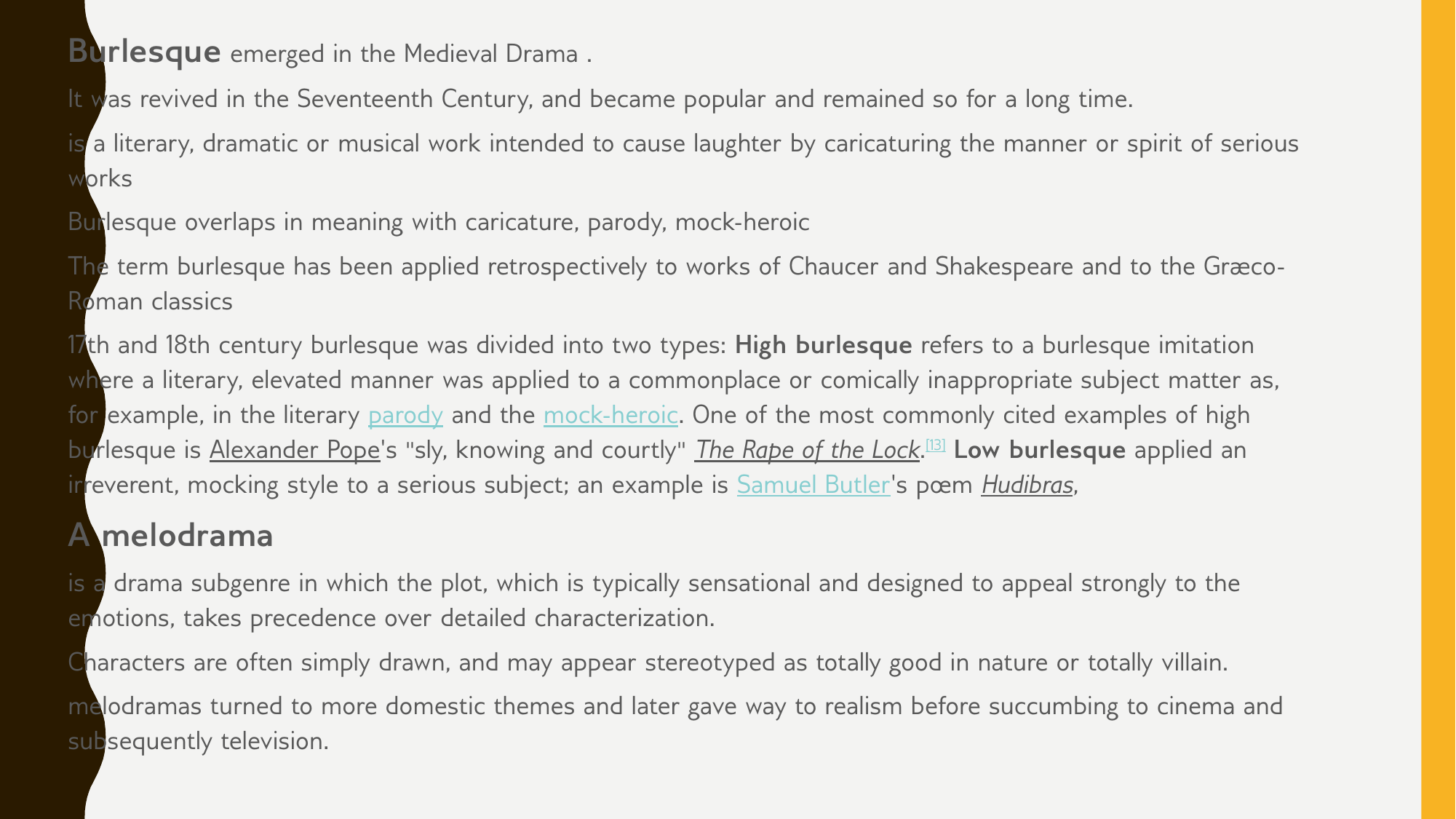

Burlesque emerged in the Medieval Drama .
It was revived in the Seventeenth Century, and became popular and remained so for a long time.
is a literary, dramatic or musical work intended to cause laughter by caricaturing the manner or spirit of serious works
Burlesque overlaps in meaning with caricature, parody, mock-heroic
The term burlesque has been applied retrospectively to works of Chaucer and Shakespeare and to the Graeco-Roman classics
17th and 18th century burlesque was divided into two types: High burlesque refers to a burlesque imitation where a literary, elevated manner was applied to a commonplace or comically inappropriate subject matter as, for example, in the literary parody and the mock-heroic. One of the most commonly cited examples of high burlesque is Alexander Pope's "sly, knowing and courtly" The Rape of the Lock.[13] Low burlesque applied an irreverent, mocking style to a serious subject; an example is Samuel Butler's poem Hudibras,
A melodrama
is a drama subgenre in which the plot, which is typically sensational and designed to appeal strongly to the emotions, takes precedence over detailed characterization.
Characters are often simply drawn, and may appear stereotyped as totally good in nature or totally villain.
melodramas turned to more domestic themes and later gave way to realism before succumbing to cinema and subsequently television.